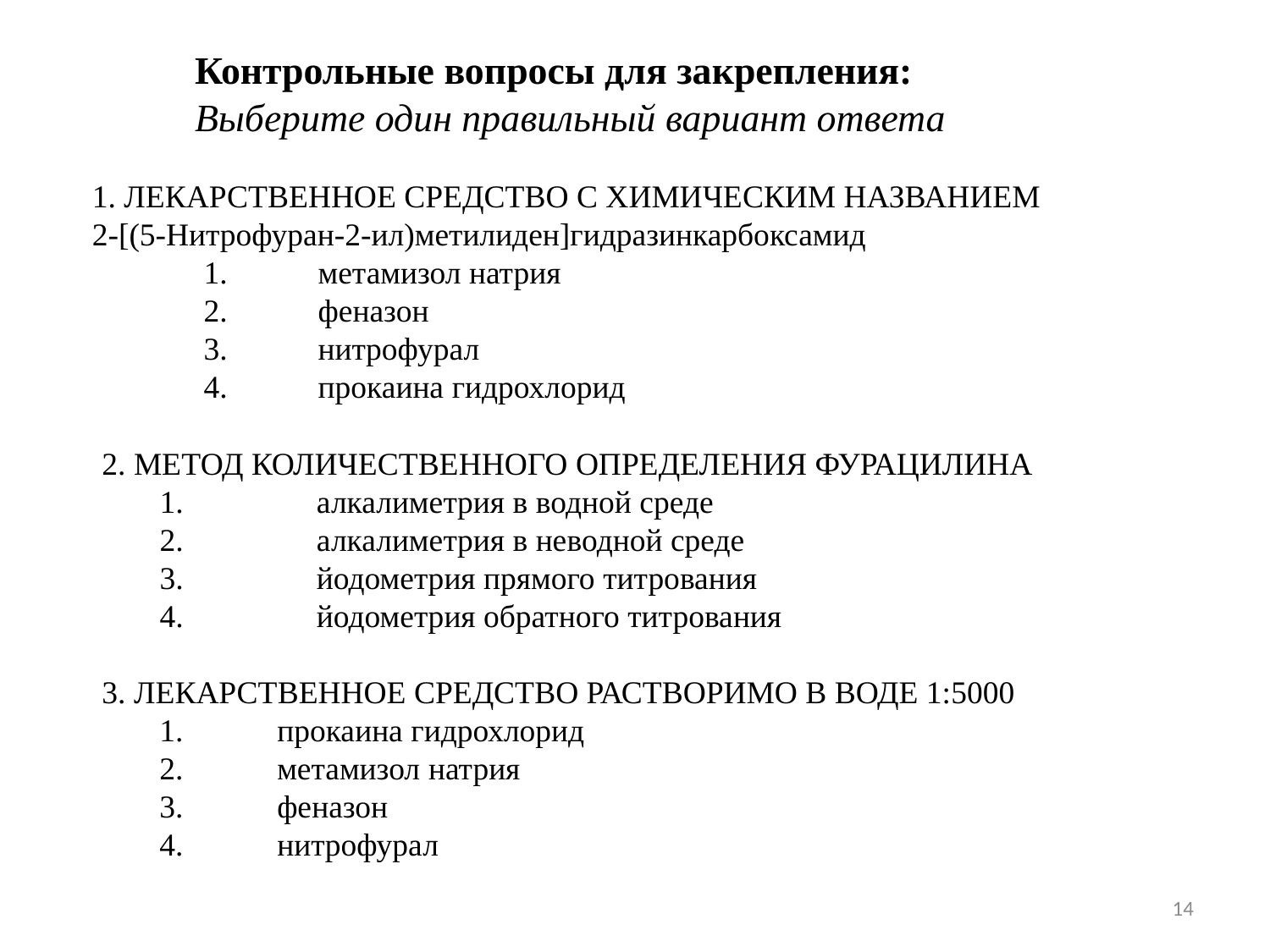

Контрольные вопросы для закрепления:
Выберите один правильный вариант ответа
1. ЛЕКАРСТВЕННОЕ СРЕДСТВО С ХИМИЧЕСКИМ НАЗВАНИЕМ
2-[(5-Нитрофуран-2-ил)метилиден]гидразинкарбоксамид
	метамизол натрия
	феназон
	нитрофурал
	прокаина гидрохлорид
2. МЕТОД КОЛИЧЕСТВЕННОГО ОПРЕДЕЛЕНИЯ ФУРАЦИЛИНА
	алкалиметрия в водной среде
	алкалиметрия в неводной среде
	йодометрия прямого титрования
	йодометрия обратного титрования
3. ЛЕКАРСТВЕННОЕ СРЕДСТВО РАСТВОРИМО В ВОДЕ 1:5000
	прокаина гидрохлорид
	метамизол натрия
	феназон
	нитрофурал
14